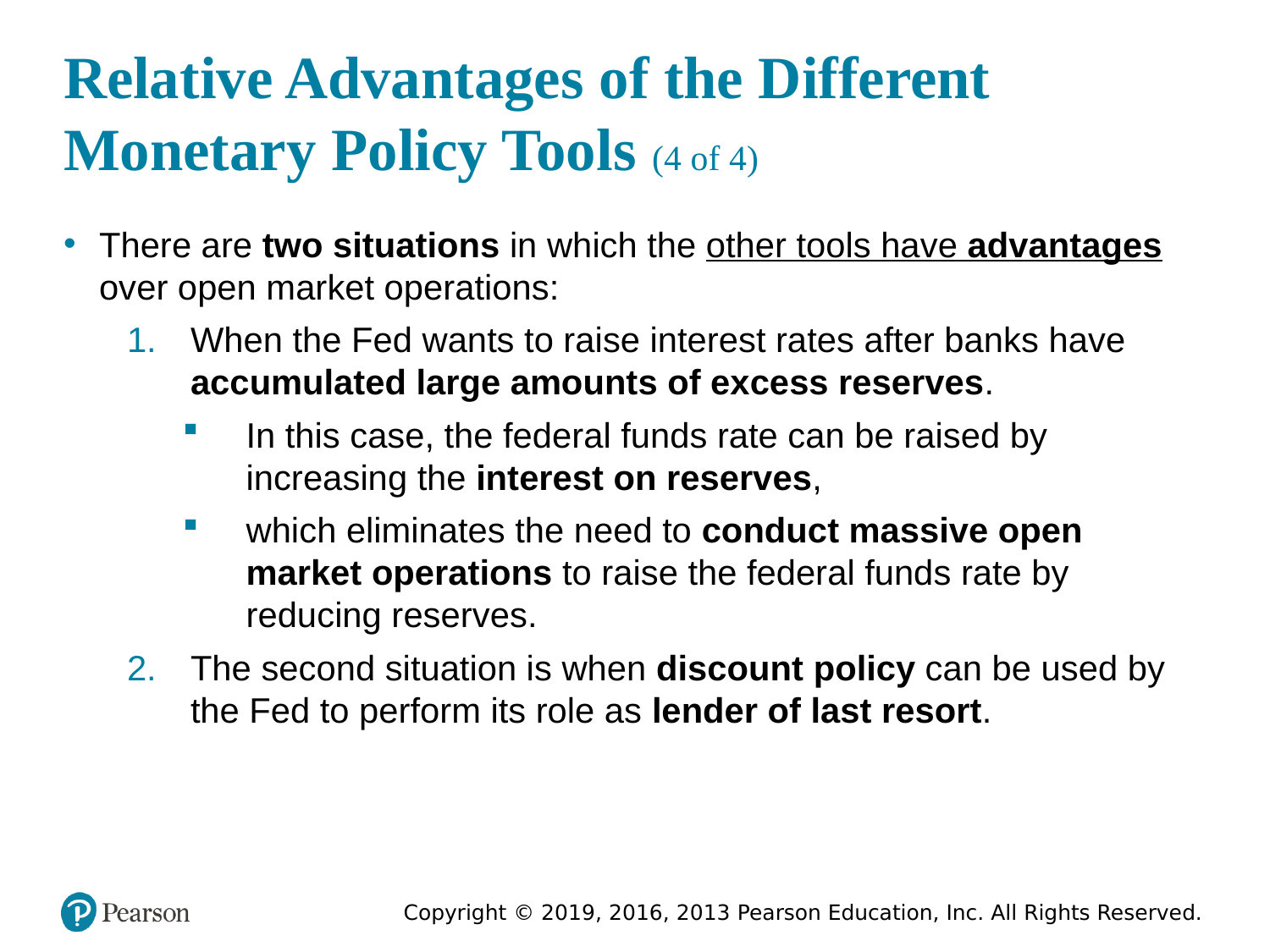

# Relative Advantages of the Different Monetary Policy Tools (4 of 4)
There are two situations in which the other tools have advantages over open market operations:
When the Fed wants to raise interest rates after banks have accumulated large amounts of excess reserves.
In this case, the federal funds rate can be raised by increasing the interest on reserves,
which eliminates the need to conduct massive open market operations to raise the federal funds rate by reducing reserves.
The second situation is when discount policy can be used by the Fed to perform its role as lender of last resort.